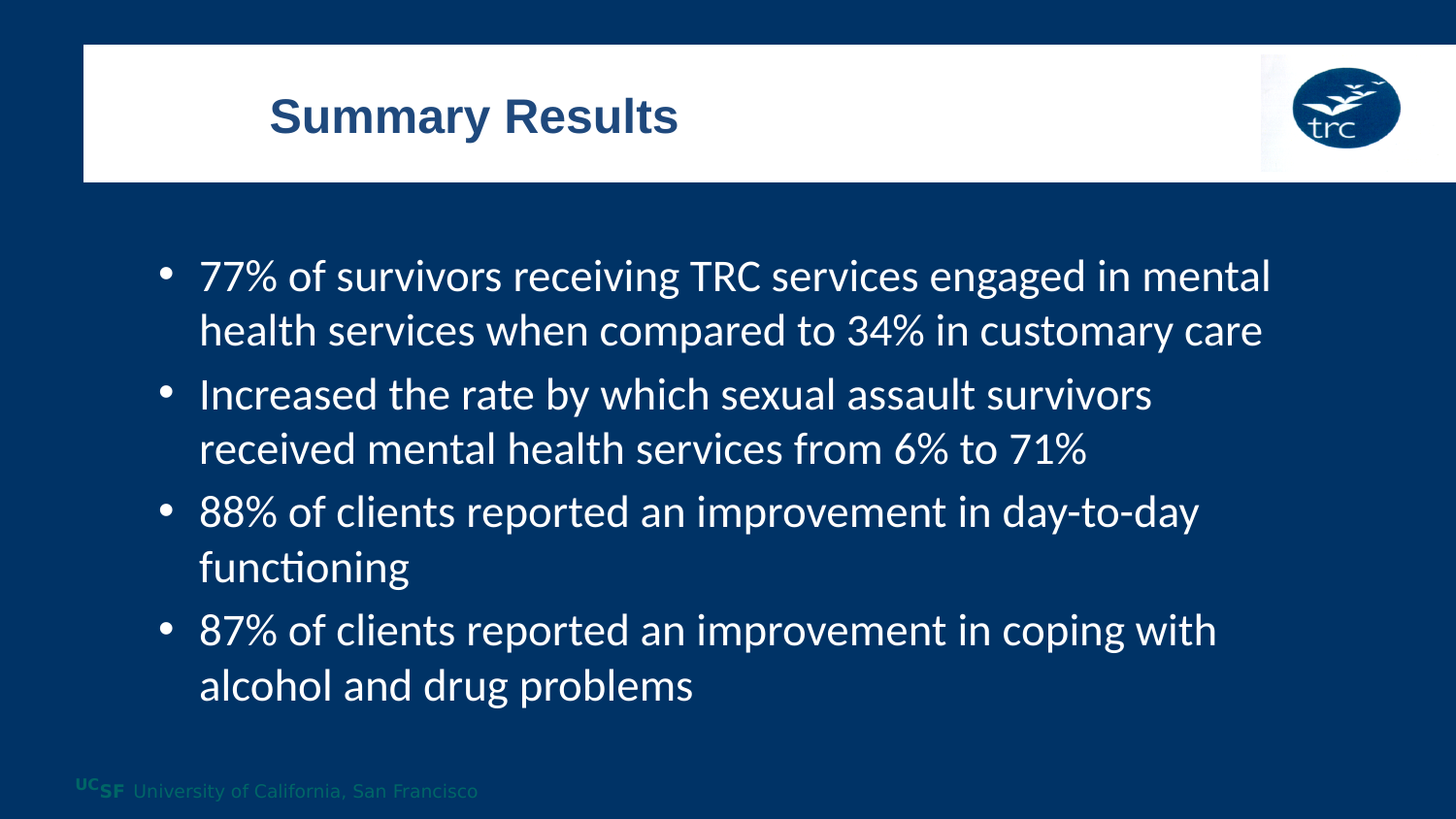

# Summary Results
77% of survivors receiving TRC services engaged in mental health services when compared to 34% in customary care
Increased the rate by which sexual assault survivors received mental health services from 6% to 71%
88% of clients reported an improvement in day-to-day functioning
87% of clients reported an improvement in coping with alcohol and drug problems